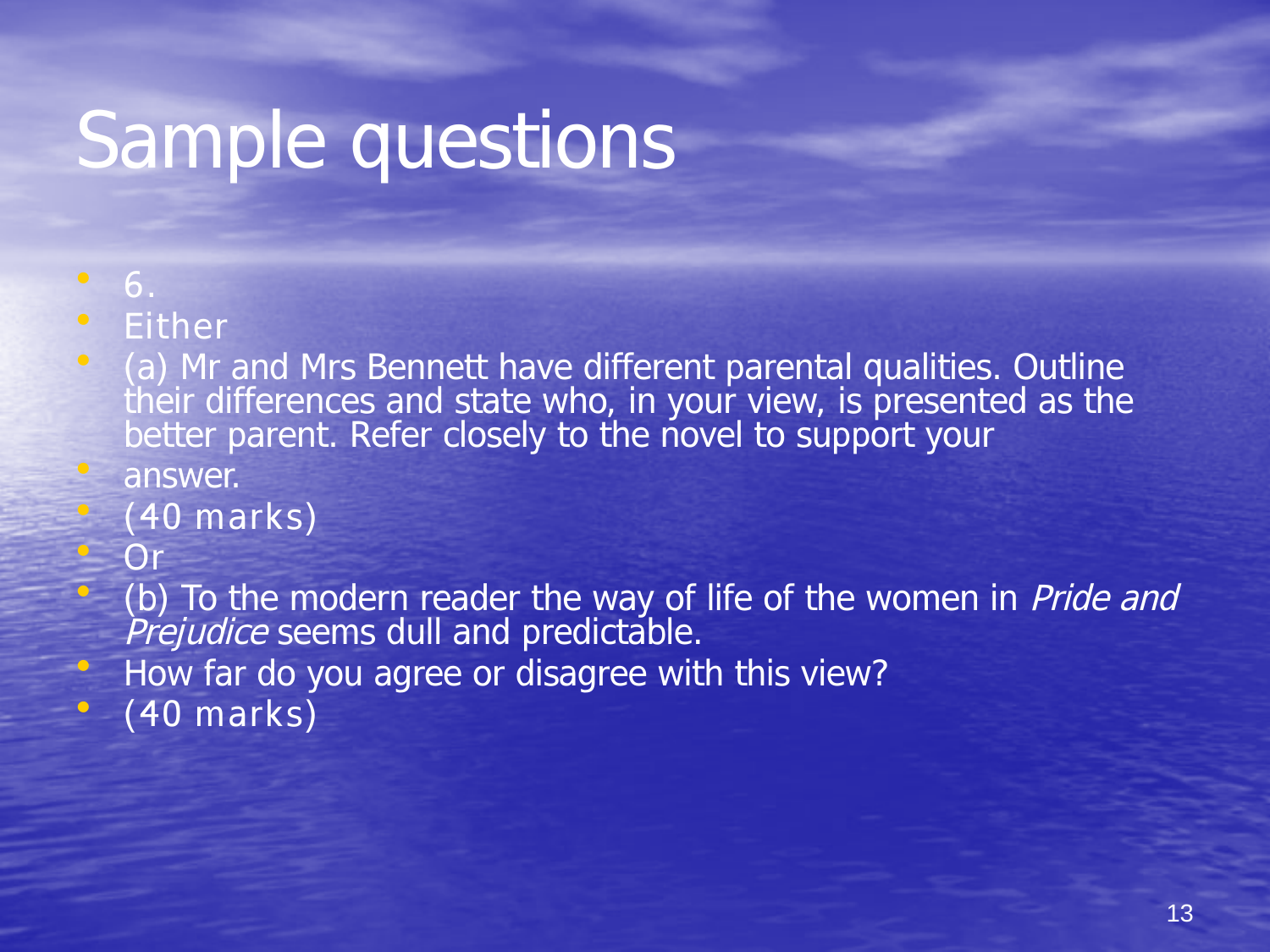

# Sample questions
6.
Either
(a) Mr and Mrs Bennett have different parental qualities. Outline their differences and state who, in your view, is presented as the better parent. Refer closely to the novel to support your
answer.
(40 marks)
Or
(b) To the modern reader the way of life of the women in Pride and Prejudice seems dull and predictable.
How far do you agree or disagree with this view?
(40 marks)
13